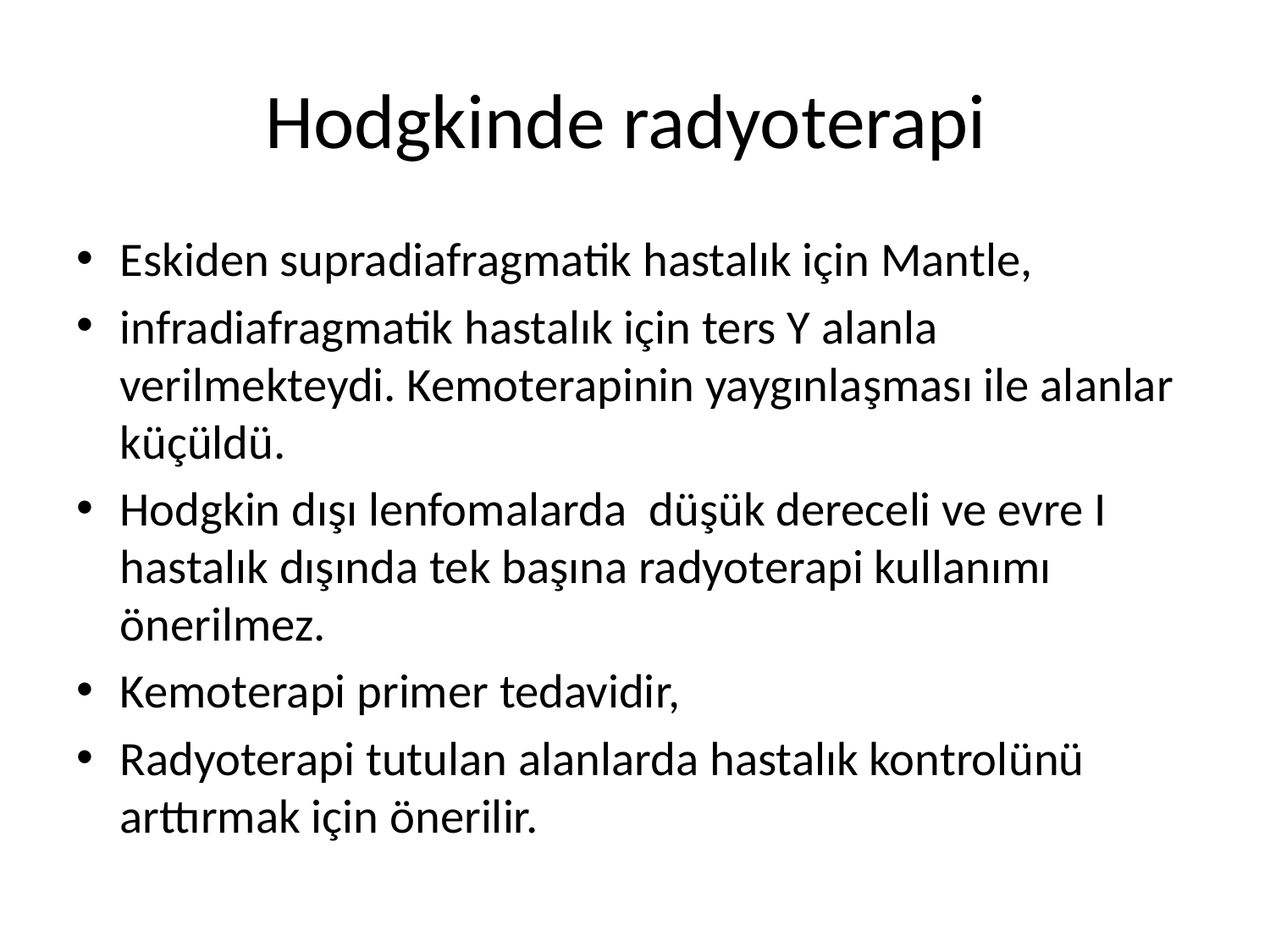

# Hodgkinde radyoterapi
Eskiden supradiafragmatik hastalık için Mantle,
infradiafragmatik hastalık için ters Y alanla verilmekteydi. Kemoterapinin yaygınlaşması ile alanlar küçüldü.
Hodgkin dışı lenfomalarda  düşük dereceli ve evre I hastalık dışında tek başına radyoterapi kullanımı önerilmez.
Kemoterapi primer tedavidir,
Radyoterapi tutulan alanlarda hastalık kontrolünü arttırmak için önerilir.